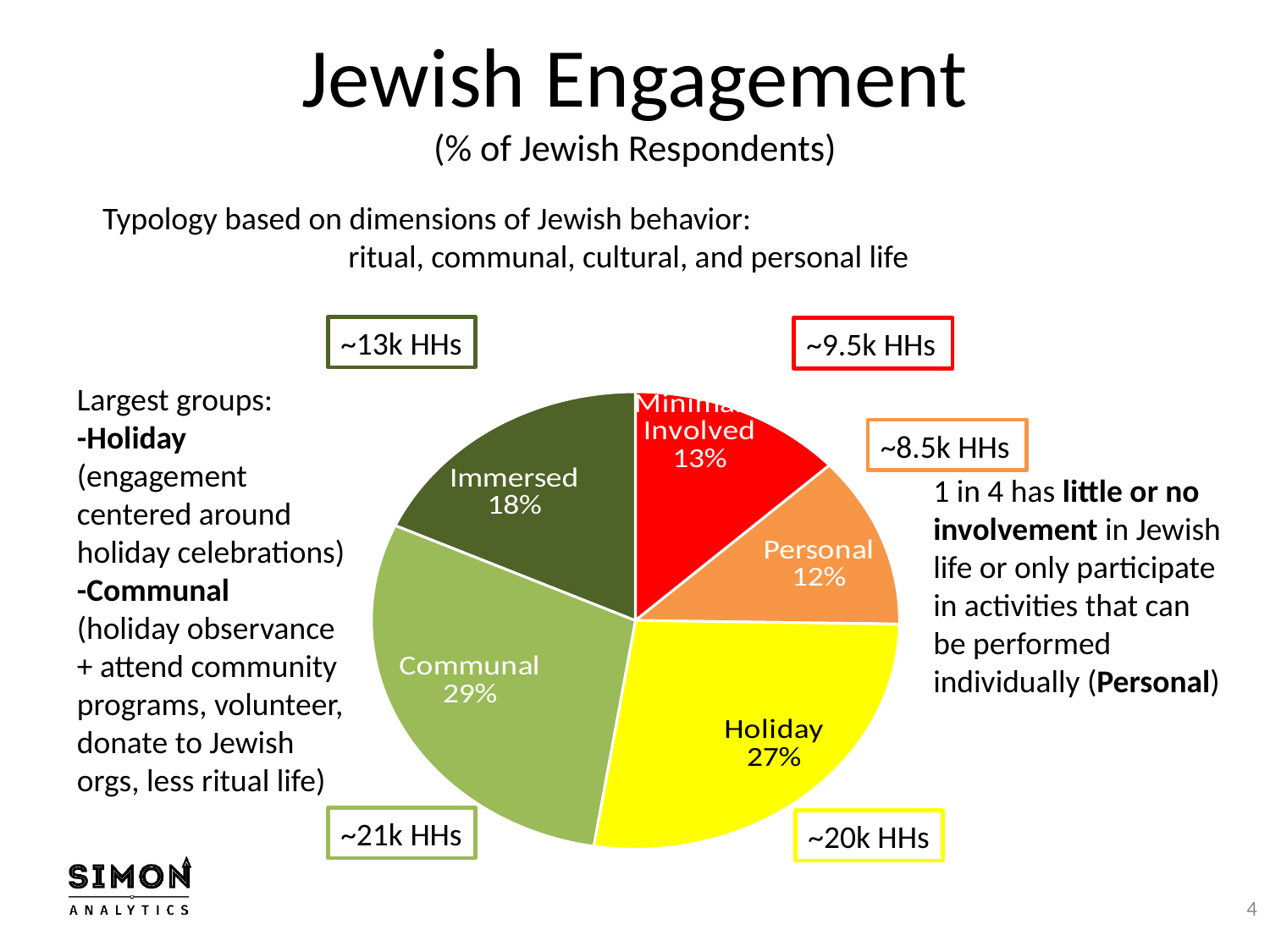

# Jewish Engagement (% of Jewish Respondents)
Typology based on dimensions of Jewish behavior:                                                         ritual, communal, cultural, and personal life
~13k HHs
~9.5k HHs
~8.5k HHs
~21k HHs
~20k HHs

### Chart

| Category | Column1 |
|---|---|
| Minimally Involved | 0.13 |
| Personal | 0.12 |
| Holiday | 0.27 |
| Communal | 0.29 |
| Immersed | 0.18 |
Largest groups:
-Holiday (engagement centered around holiday celebrations)
-Communal
(holiday observance + attend community programs, volunteer, donate to Jewish orgs, less ritual life)
1 in 4 has little or no involvement in Jewish life or only participate in activities that can be performed individually (Personal)
4